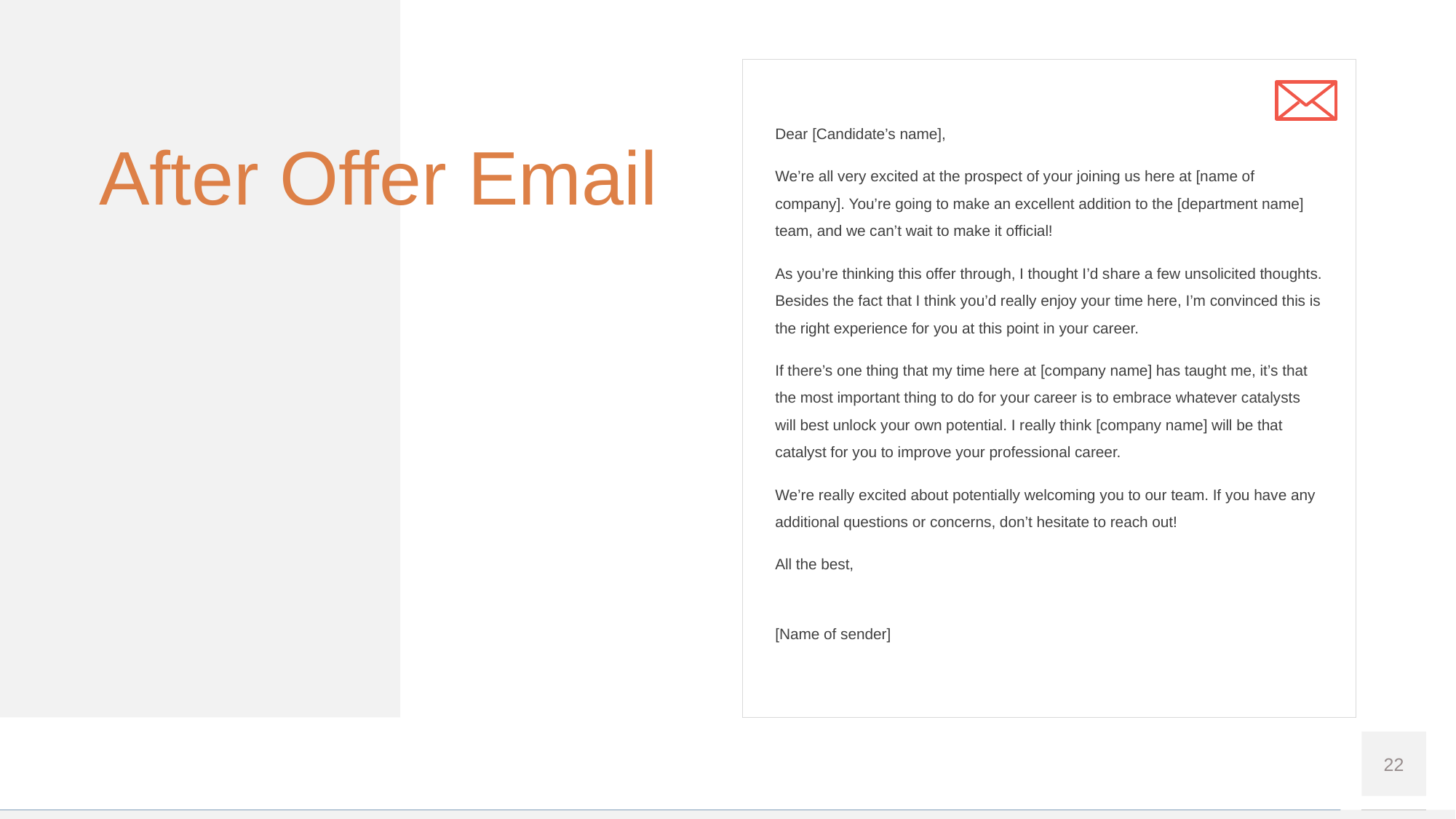

Dear [Candidate’s name],
We’re all very excited at the prospect of your joining us here at [name of company]. You’re going to make an excellent addition to the [department name] team, and we can’t wait to make it official!
As you’re thinking this offer through, I thought I’d share a few unsolicited thoughts. Besides the fact that I think you’d really enjoy your time here, I’m convinced this is the right experience for you at this point in your career.
If there’s one thing that my time here at [company name] has taught me, it’s that the most important thing to do for your career is to embrace whatever catalysts will best unlock your own potential. I really think [company name] will be that catalyst for you to improve your professional career.
We’re really excited about potentially welcoming you to our team. If you have any additional questions or concerns, don’t hesitate to reach out!
All the best,
[Name of sender]
After Offer Email
# After offer email
22